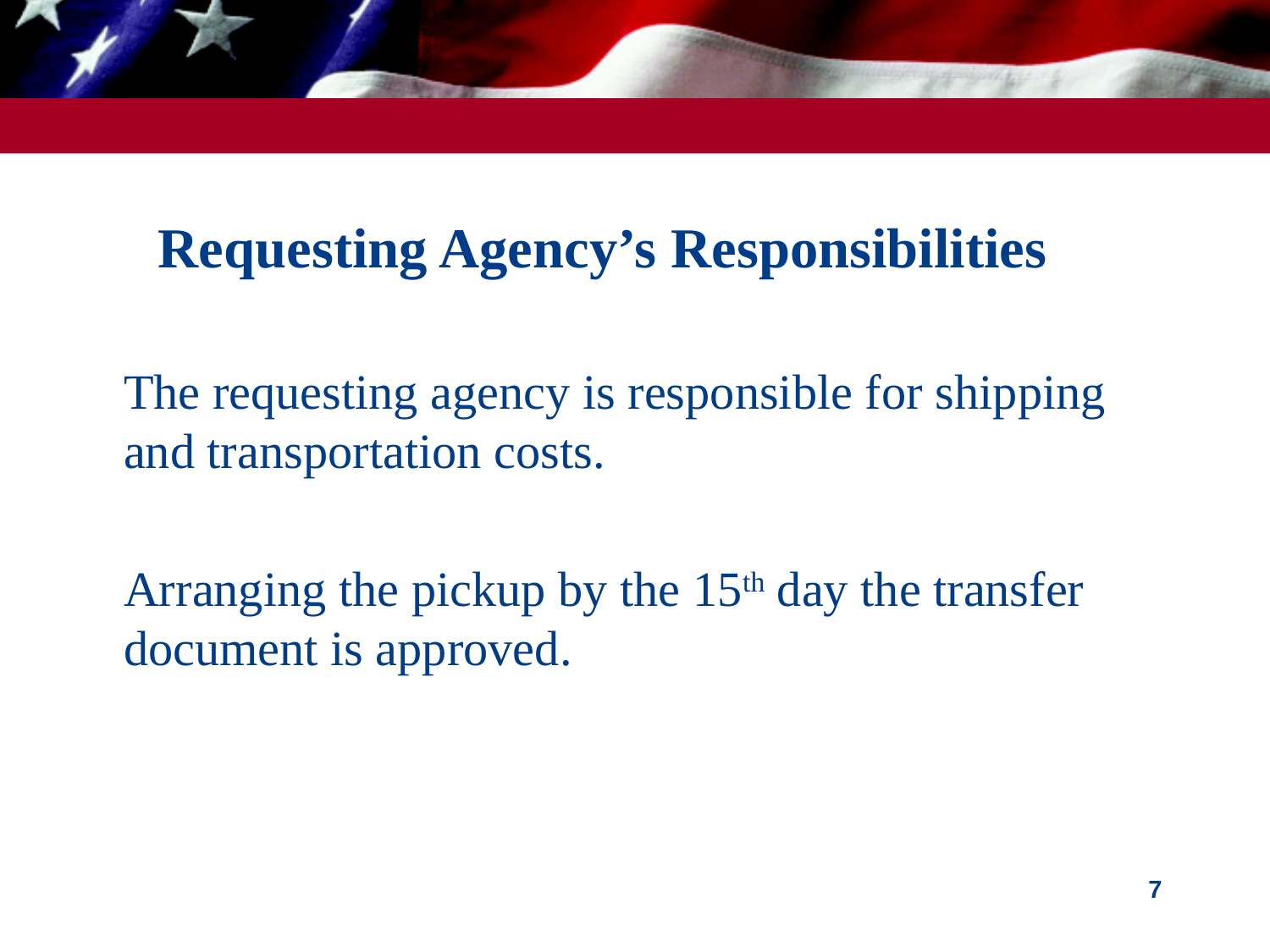

# Requesting Agency’s Responsibilities
The requesting agency is responsible for shipping and transportation costs.

Arranging the pickup by the 15th day the transfer document is approved.
7